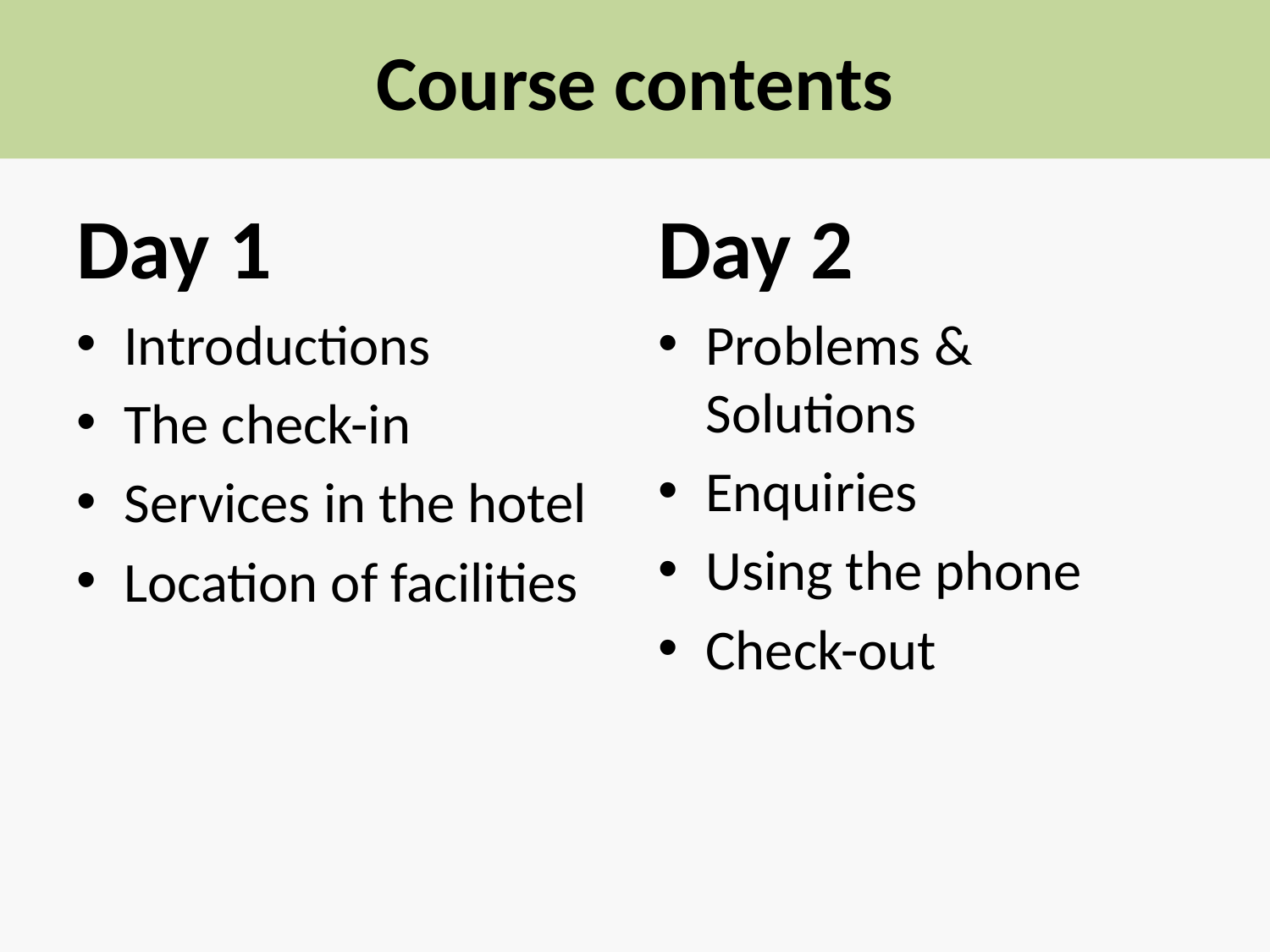

# Course contents
Day 1
Day 2
Introductions
The check-in
Services in the hotel
Location of facilities
Problems & Solutions
Enquiries
Using the phone
Check-out